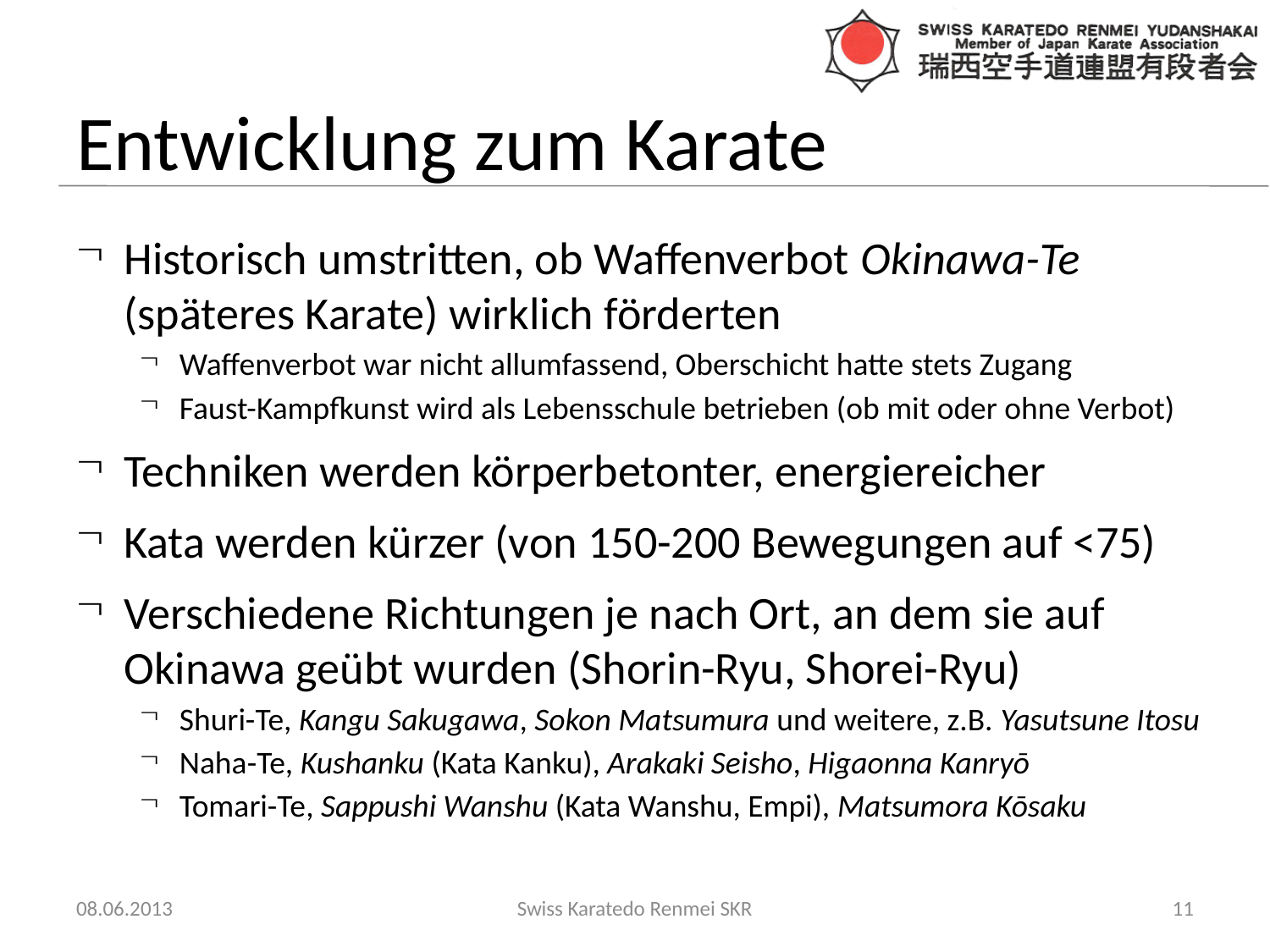

# Entwicklung zum Karate
Historisch umstritten, ob Waffenverbot Okinawa-Te (späteres Karate) wirklich förderten
Waffenverbot war nicht allumfassend, Oberschicht hatte stets Zugang
Faust-Kampfkunst wird als Lebensschule betrieben (ob mit oder ohne Verbot)
Techniken werden körperbetonter, energiereicher
Kata werden kürzer (von 150-200 Bewegungen auf <75)
Verschiedene Richtungen je nach Ort, an dem sie auf Okinawa geübt wurden (Shorin-Ryu, Shorei-Ryu)
Shuri-Te, Kangu Sakugawa, Sokon Matsumura und weitere, z.B. Yasutsune Itosu
Naha-Te, Kushanku (Kata Kanku), Arakaki Seisho, Higaonna Kanryō
Tomari-Te, Sappushi Wanshu (Kata Wanshu, Empi), Matsumora Kōsaku
08.06.2013
Swiss Karatedo Renmei SKR
11